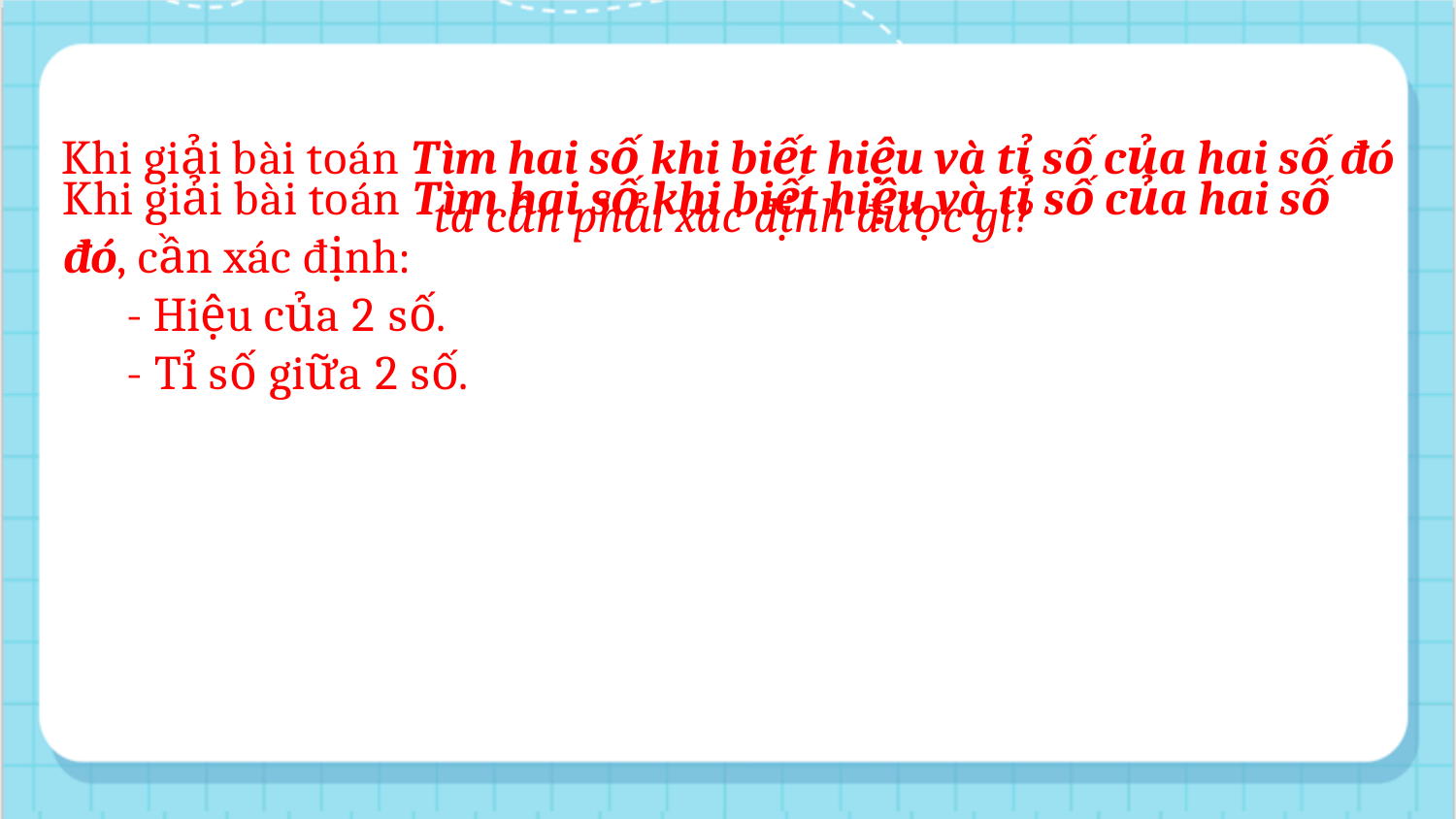

Khi giải bài toán Tìm hai số khi biết hiệu và tỉ số của hai số đó
 ta cần phải xác định được gì?
Khi giải bài toán Tìm hai số khi biết hiệu và tỉ số của hai số đó, cần xác định:
      - Hiệu của 2 số.
      - Tỉ số giữa 2 số.